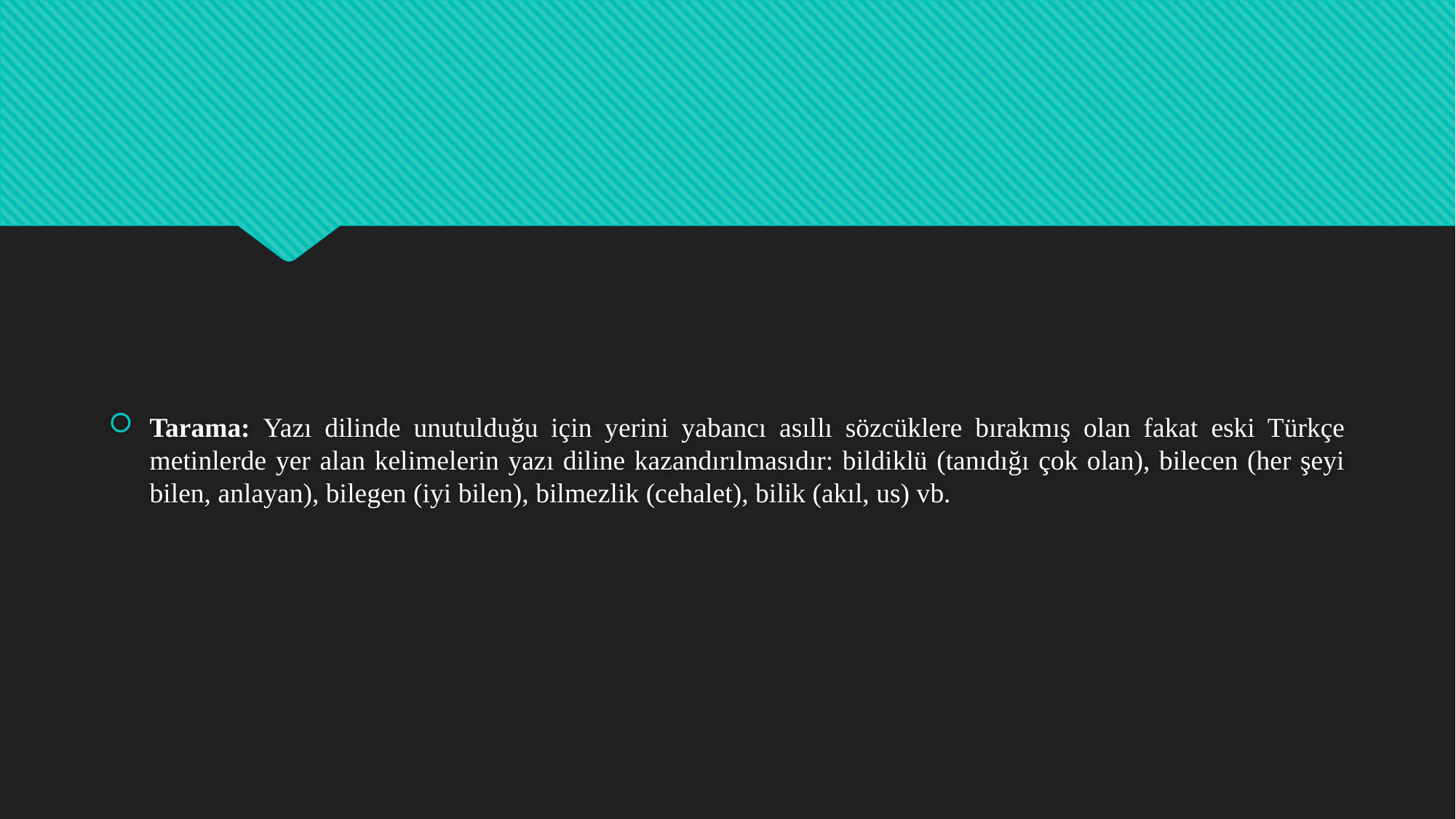

Tarama: Yazı dilinde unutulduğu için yerini yabancı asıllı sözcüklere bırakmış olan fakat eski Türkçe metinlerde yer alan kelimelerin yazı diline kazandırılmasıdır: bildiklü (tanıdığı çok olan), bilecen (her şeyi bilen, anlayan), bilegen (iyi bilen), bilmezlik (cehalet), bilik (akıl, us) vb.